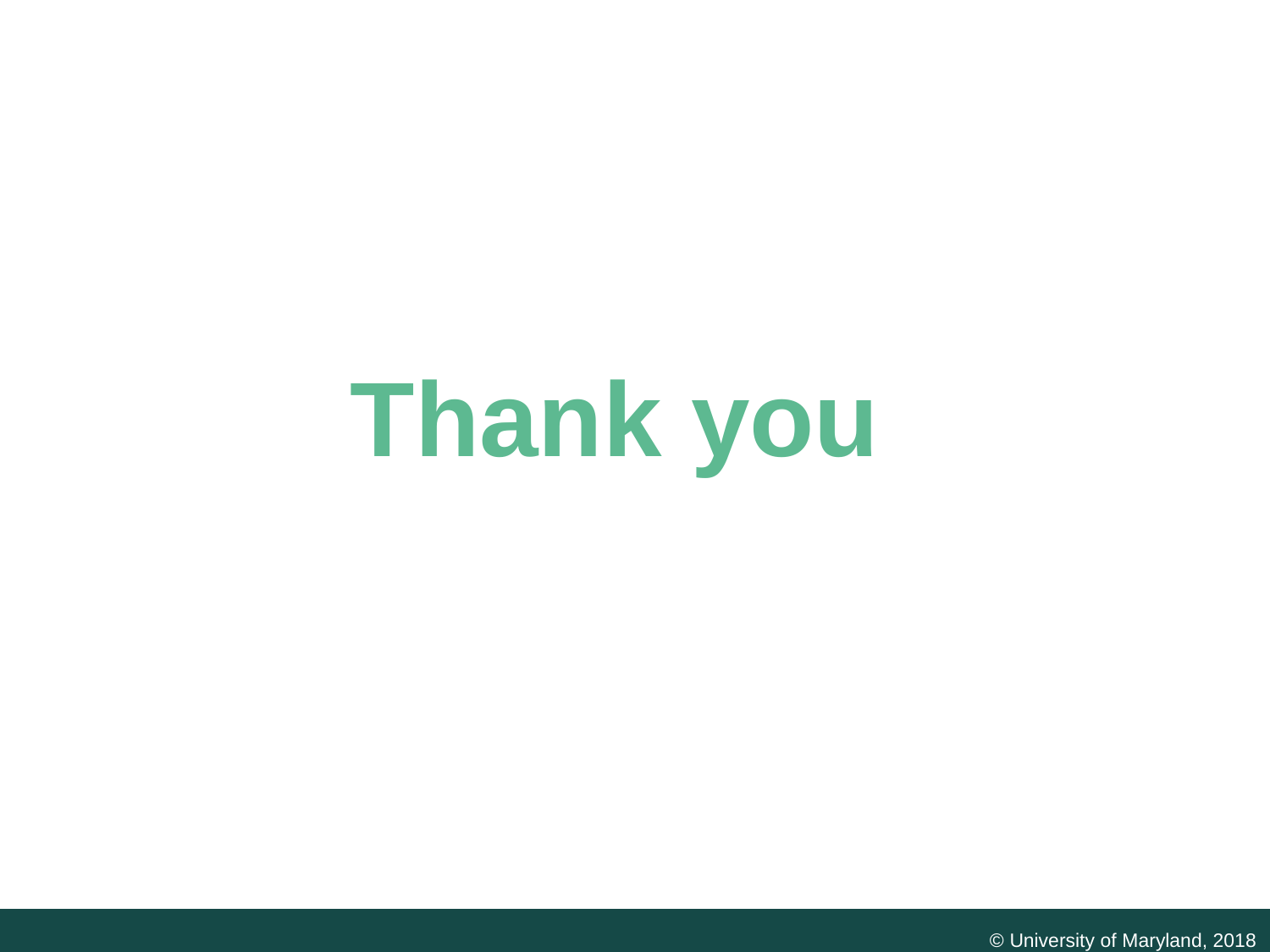

Thank you

© University of Maryland, 2018